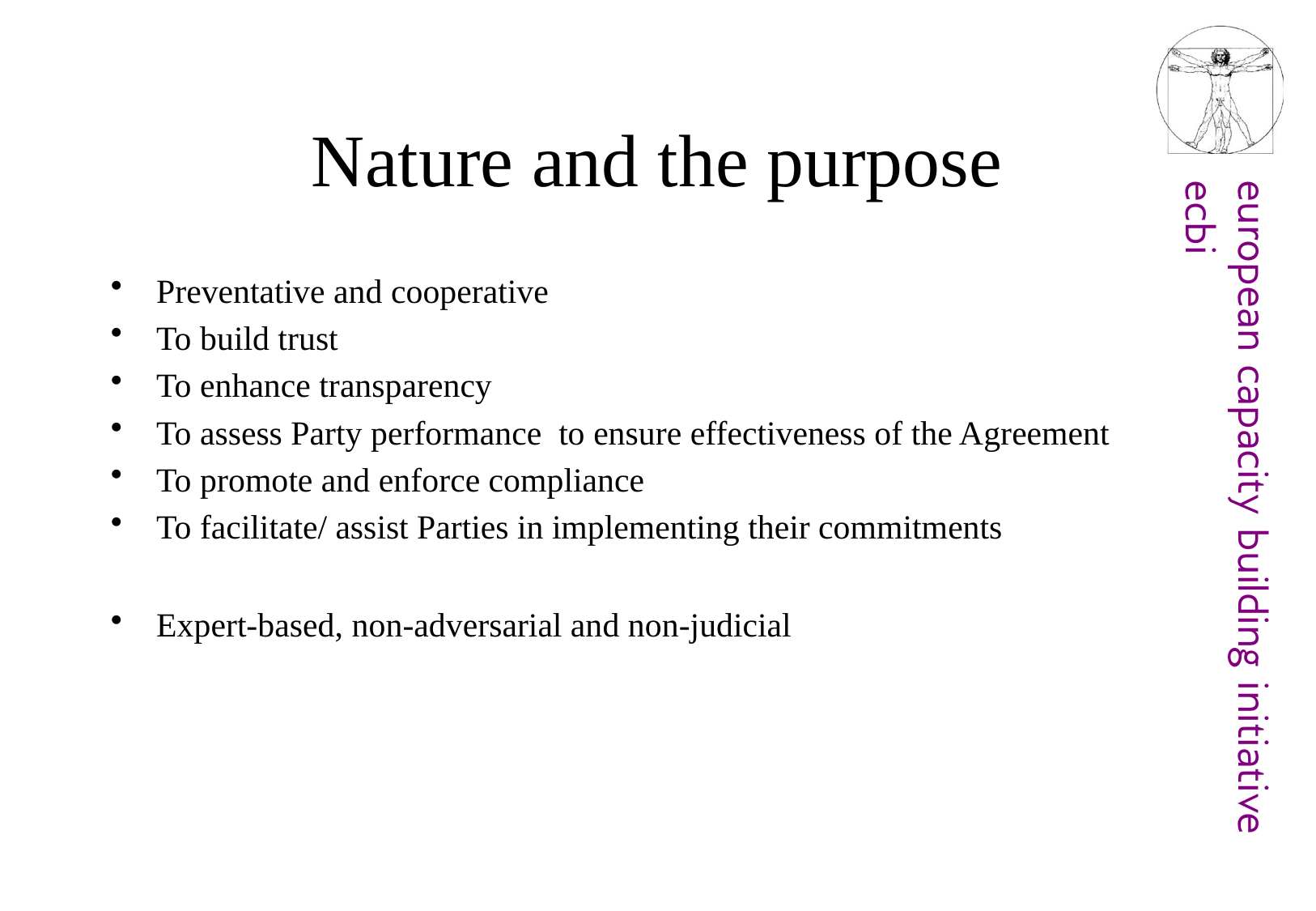

# Nature and the purpose
Preventative and cooperative
To build trust
To enhance transparency
To assess Party performance  to ensure effectiveness of the Agreement
To promote and enforce compliance
To facilitate/ assist Parties in implementing their commitments

Expert-based, non-adversarial and non-judicial